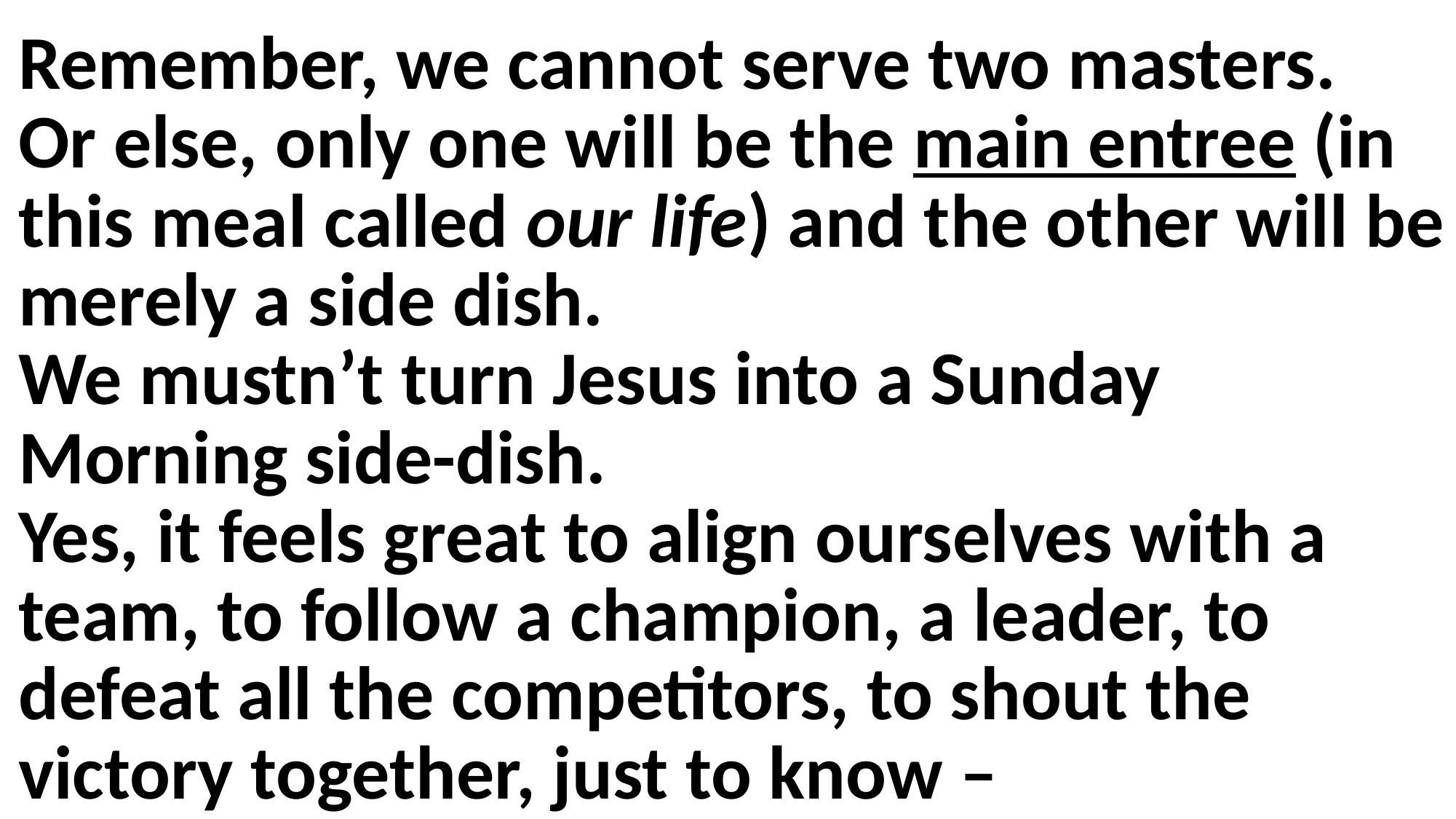

Remember, we cannot serve two masters.
Or else, only one will be the main entree (in this meal called our life) and the other will be merely a side dish.
We mustn’t turn Jesus into a Sunday Morning side-dish.
Yes, it feels great to align ourselves with a team, to follow a champion, a leader, to defeat all the competitors, to shout the victory together, just to know –